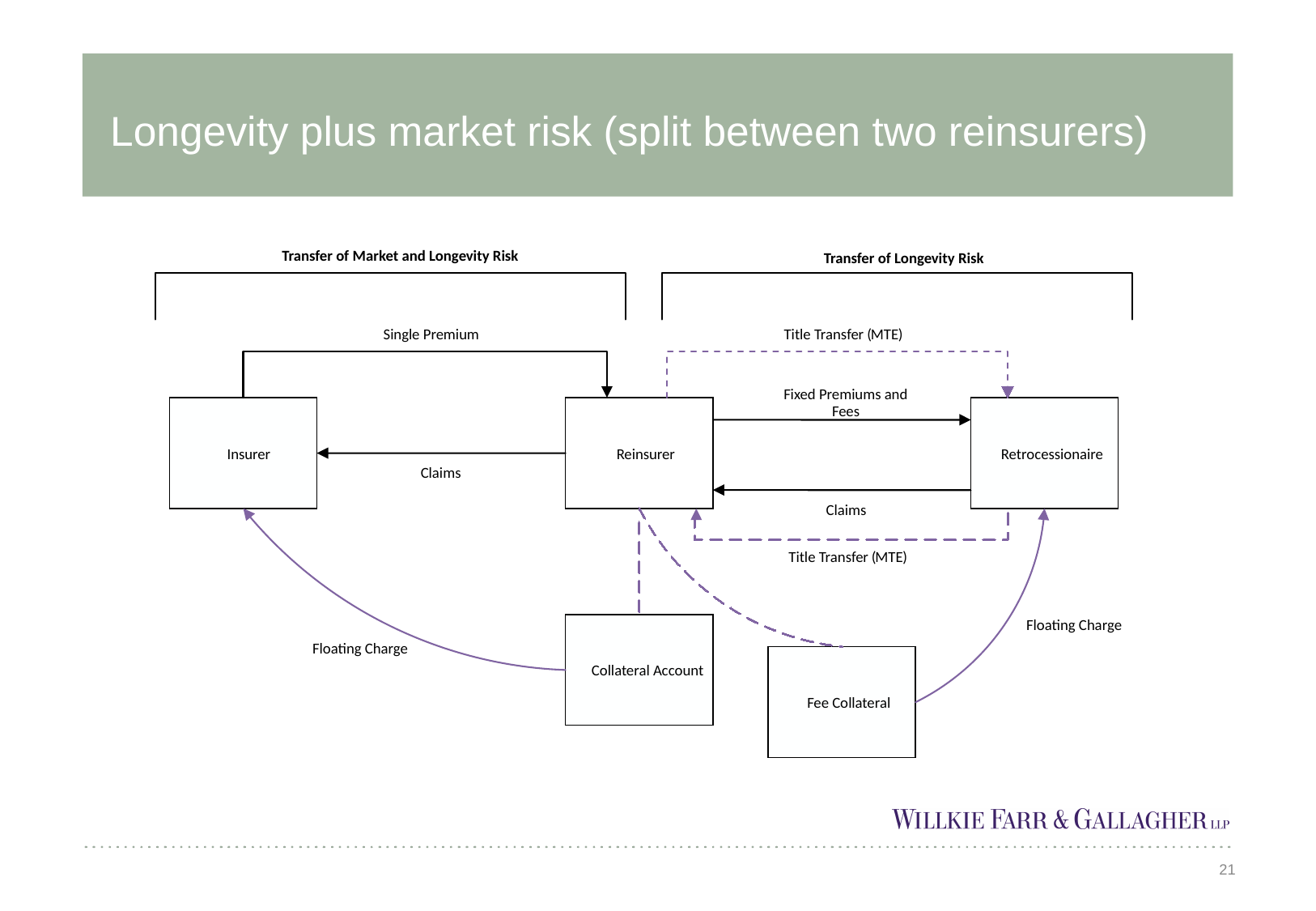

# Longevity plus market risk (split between two reinsurers)
Transfer of Market and Longevity Risk
Transfer of Longevity Risk

Single Premium
Title Transfer
(
MTE
)

Fixed Premiums and

Fees

Insurer
Reinsurer
Retrocessionaire

Claims

Claims

Title Transfer
(
MTE
)

Floating Charge
Floating Charge

Collateral Account
Fee Collateral
21